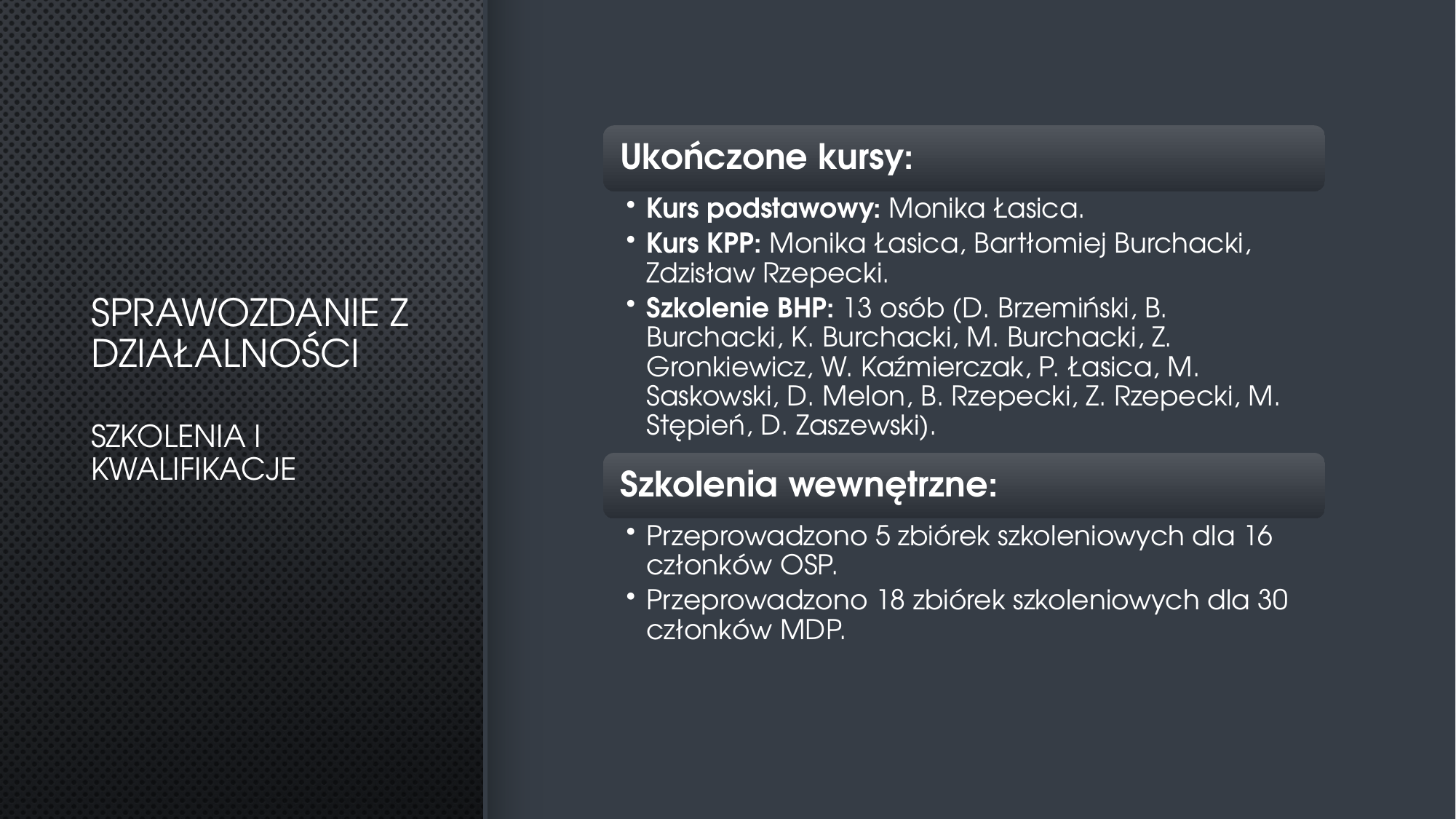

Ukończone kursy:
Kurs podstawowy: Monika Łasica.
Kurs KPP: Monika Łasica, Bartłomiej Burchacki, Zdzisław Rzepecki.
Szkolenie BHP: 13 osób (D. Brzemiński, B. Burchacki, K. Burchacki, M. Burchacki, Z. Gronkiewicz, W. Kaźmierczak, P. Łasica, M. Saskowski, D. Melon, B. Rzepecki, Z. Rzepecki, M. Stępień, D. Zaszewski).
Szkolenia wewnętrzne:
Przeprowadzono 5 zbiórek szkoleniowych dla 16 członków OSP.
Przeprowadzono 18 zbiórek szkoleniowych dla 30 członków MDP.
# Sprawozdanie z działalności Szkolenia i kwalifikacje